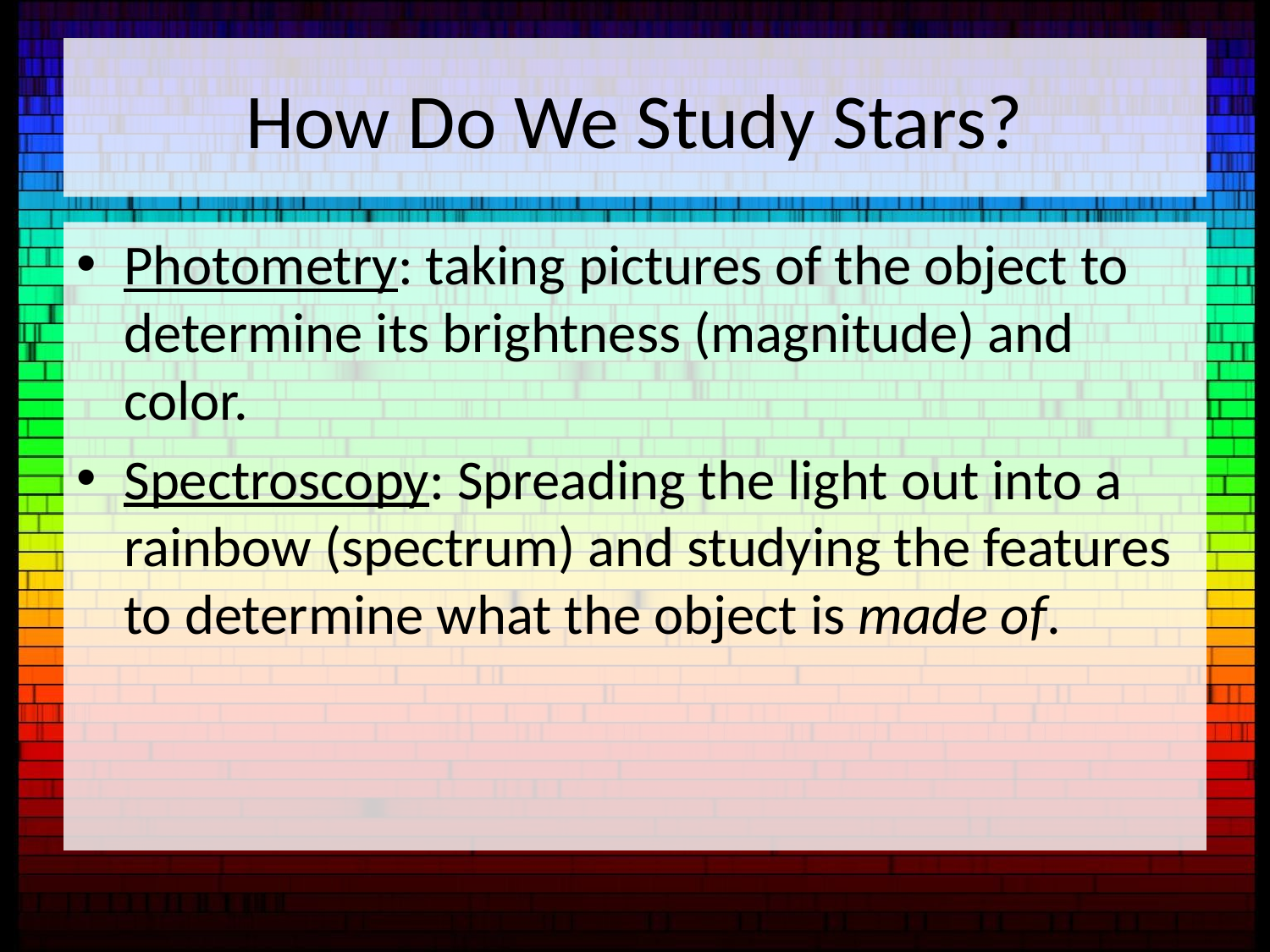

# How Do We Study Stars?
Photometry: taking pictures of the object to determine its brightness (magnitude) and color.
Spectroscopy: Spreading the light out into a rainbow (spectrum) and studying the features to determine what the object is made of.